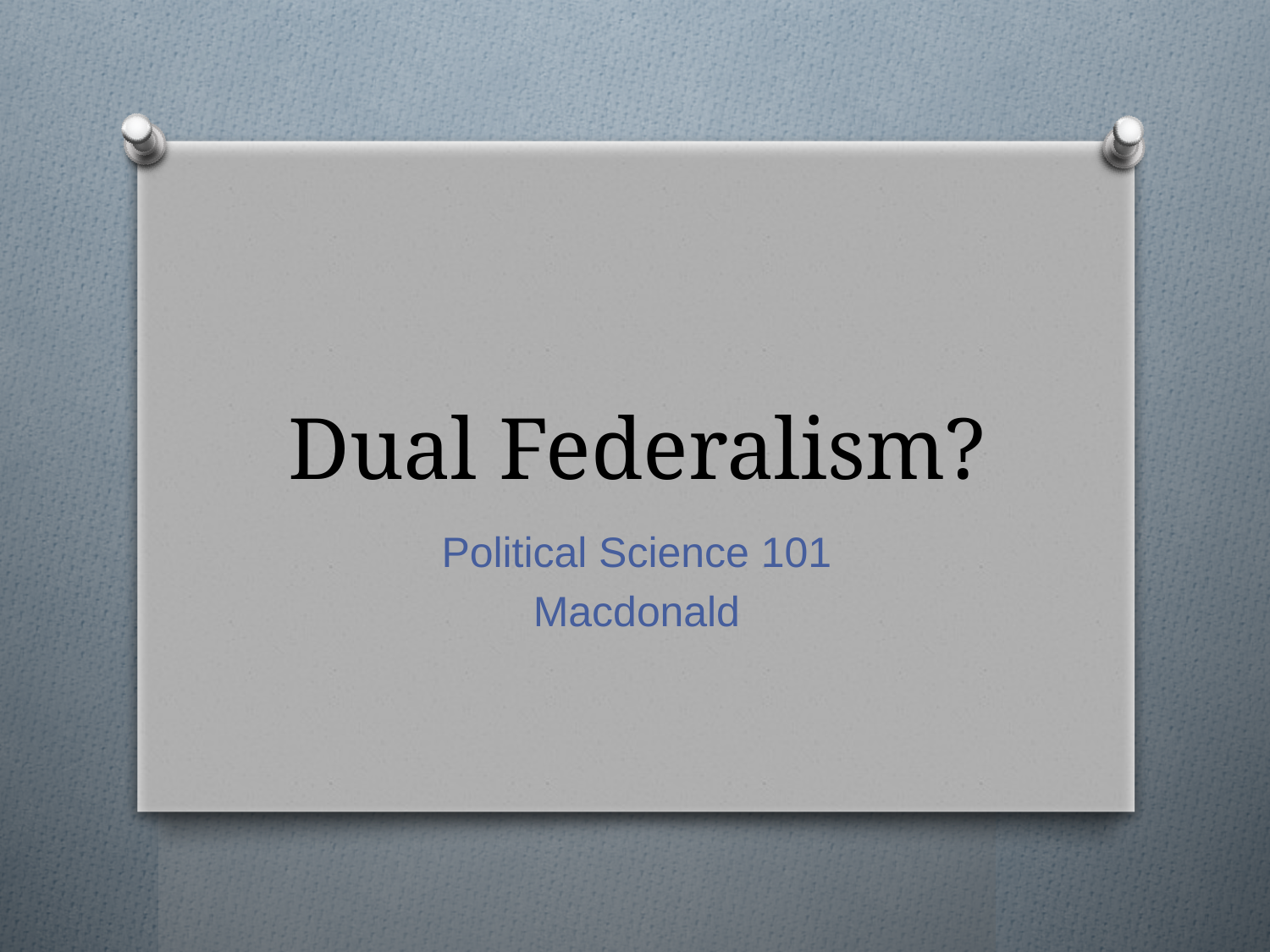

# Dual Federalism?
Political Science 101
Macdonald